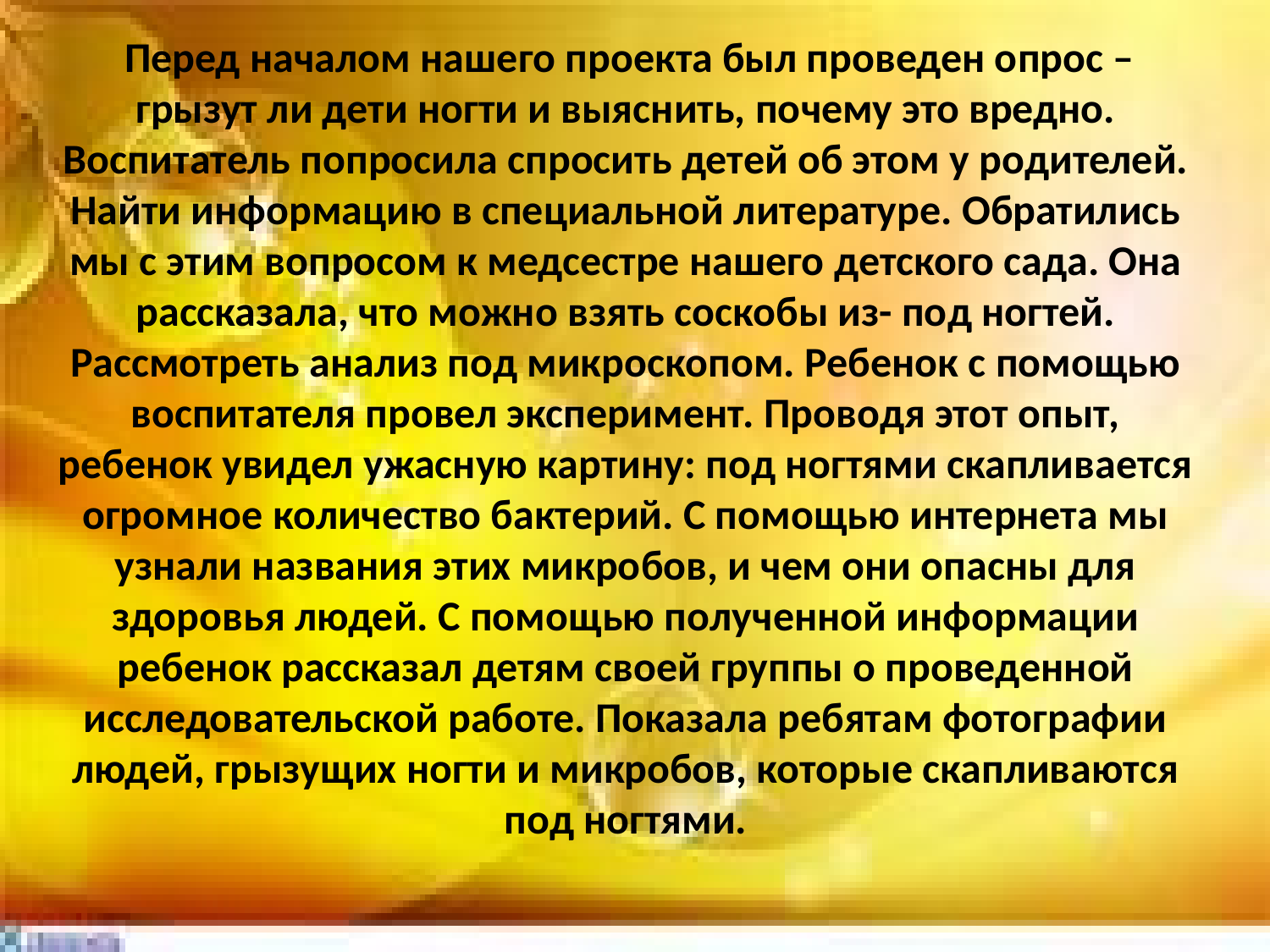

# Перед началом нашего проекта был проведен опрос – грызут ли дети ногти и выяснить, почему это вредно. Воспитатель попросила спросить детей об этом у родителей. Найти информацию в специальной литературе. Обратились мы с этим вопросом к медсестре нашего детского сада. Она рассказала, что можно взять соскобы из- под ногтей. Рассмотреть анализ под микроскопом. Ребенок с помощью воспитателя провел эксперимент. Проводя этот опыт, ребенок увидел ужасную картину: под ногтями скапливается огромное количество бактерий. С помощью интернета мы узнали названия этих микробов, и чем они опасны для здоровья людей. С помощью полученной информации ребенок рассказал детям своей группы о проведенной исследовательской работе. Показала ребятам фотографии людей, грызущих ногти и микробов, которые скапливаются под ногтями.